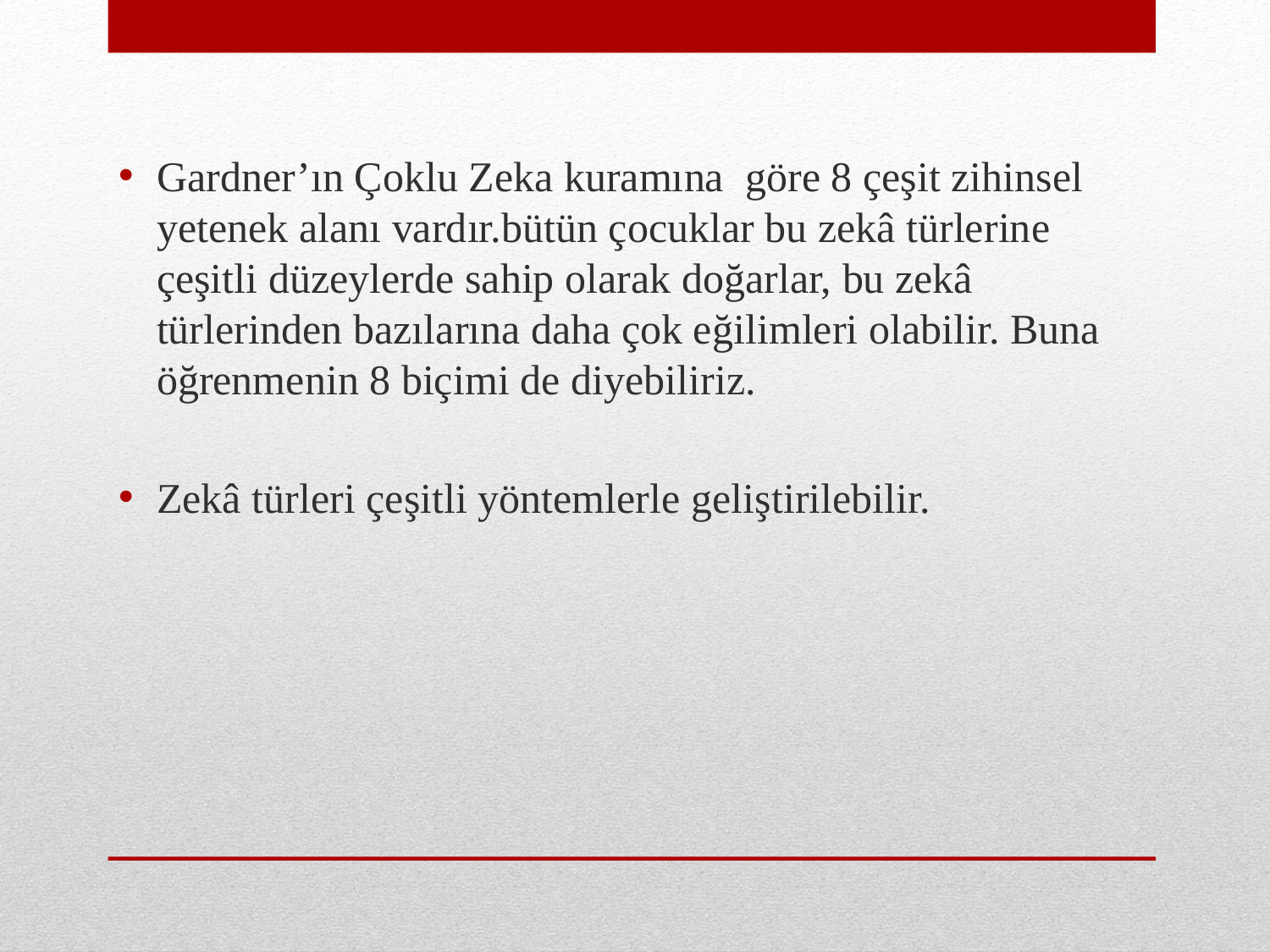

Gardner’ın Çoklu Zeka kuramına  göre 8 çeşit zihinsel yetenek alanı vardır.bütün çocuklar bu zekâ türlerine çeşitli düzeylerde sahip olarak doğarlar, bu zekâ türlerinden bazılarına daha çok eğilimleri olabilir. Buna öğrenmenin 8 biçimi de diyebiliriz.

Zekâ türleri çeşitli yöntemlerle geliştirilebilir.

#